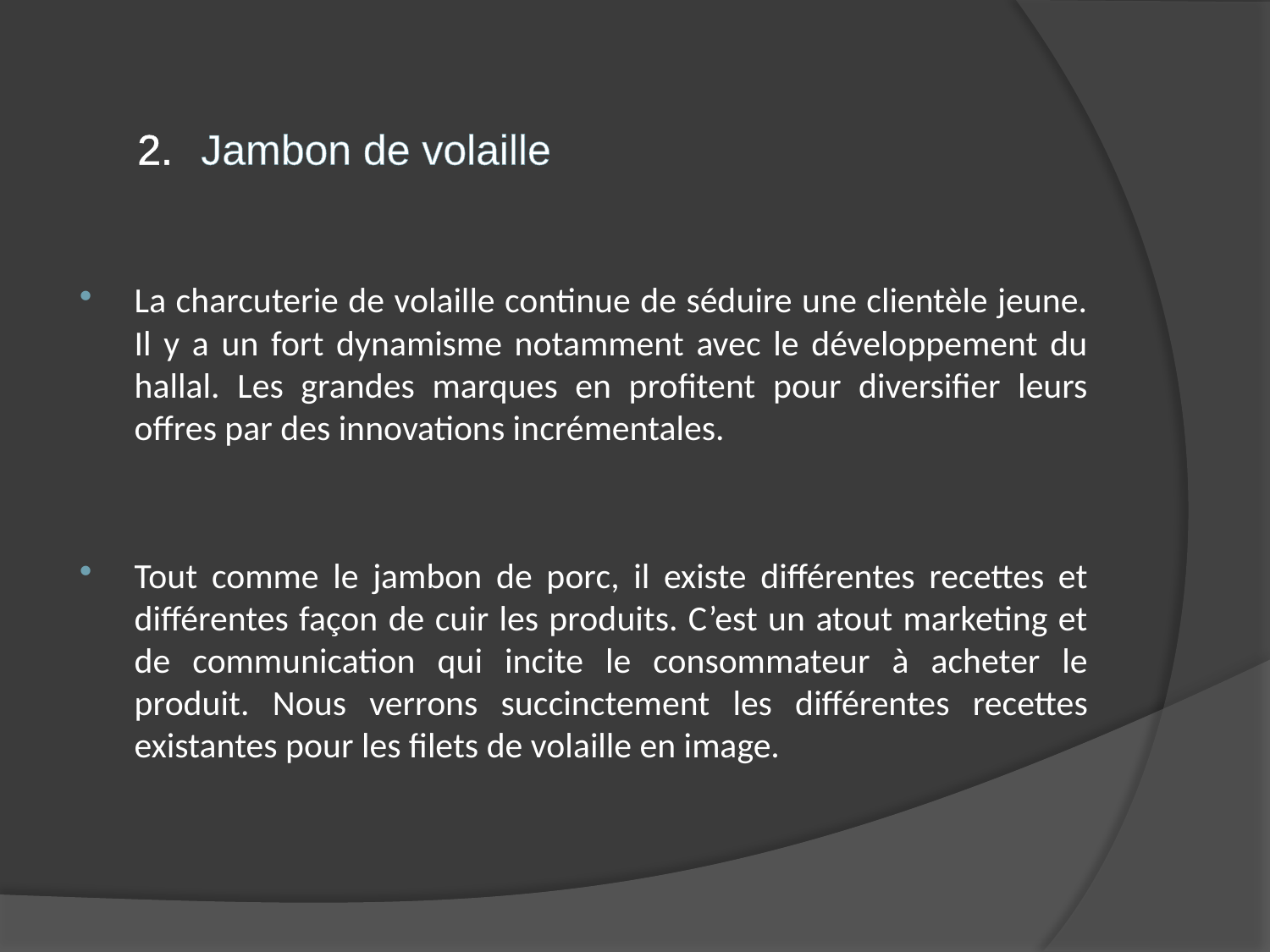

Jambon de volaille

La charcuterie de volaille continue de séduire une clientèle jeune. Il y a un fort dynamisme notamment avec le développement du hallal. Les grandes marques en profitent pour diversifier leurs offres par des innovations incrémentales.

Tout comme le jambon de porc, il existe différentes recettes et différentes façon de cuir les produits. C’est un atout marketing et de communication qui incite le consommateur à acheter le produit. Nous verrons succinctement les différentes recettes existantes pour les filets de volaille en image.